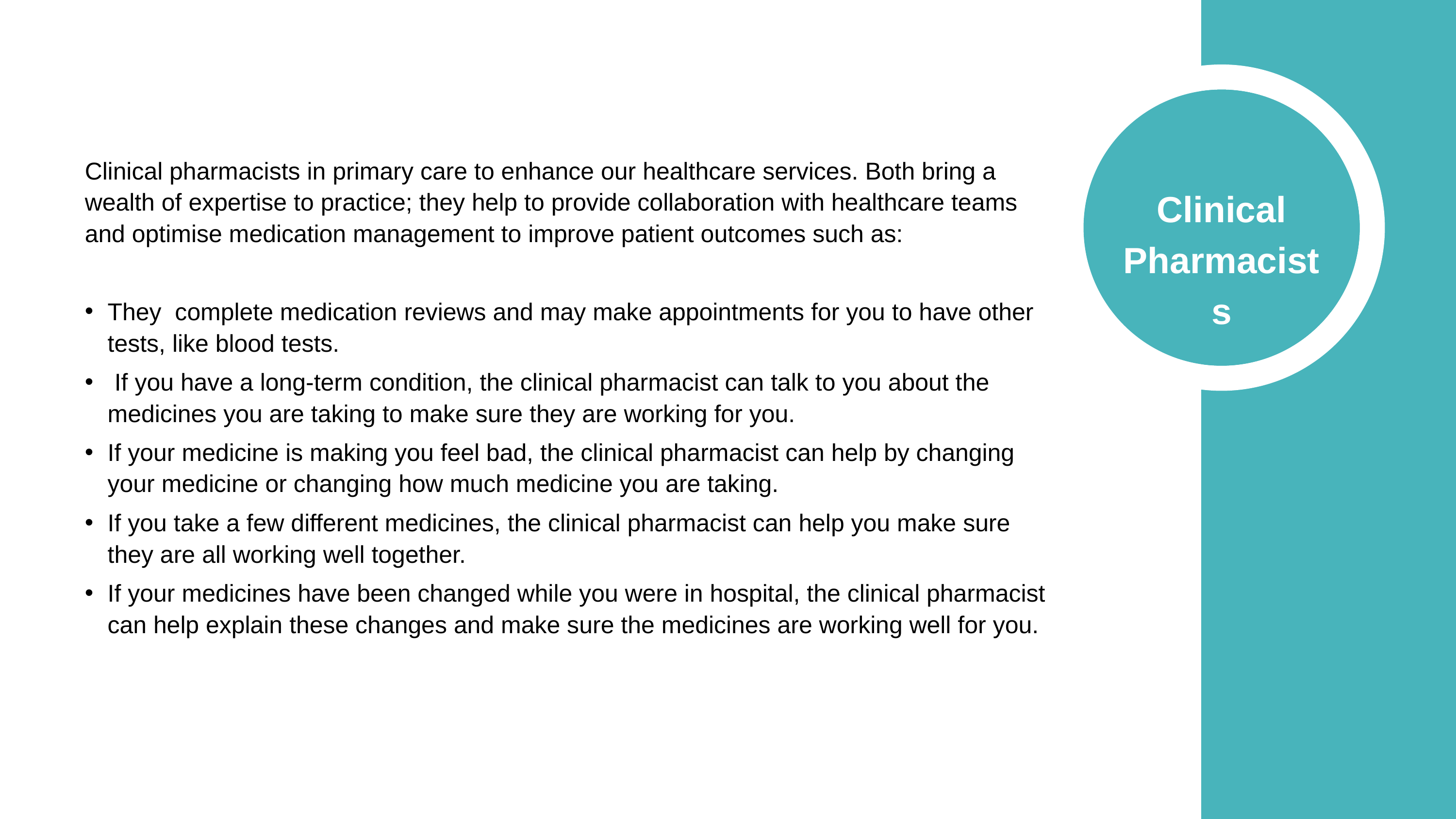

Clinical pharmacists in primary care to enhance our healthcare services. Both bring a wealth of expertise to practice; they help to provide collaboration with healthcare teams and optimise medication management to improve patient outcomes such as:

They  complete medication reviews and may make appointments for you to have other tests, like blood tests.
 If you have a long-term condition, the clinical pharmacist can talk to you about the medicines you are taking to make sure they are working for you.
If your medicine is making you feel bad, the clinical pharmacist can help by changing your medicine or changing how much medicine you are taking.
If you take a few different medicines, the clinical pharmacist can help you make sure they are all working well together.
If your medicines have been changed while you were in hospital, the clinical pharmacist can help explain these changes and make sure the medicines are working well for you.
Clinical Pharmacists